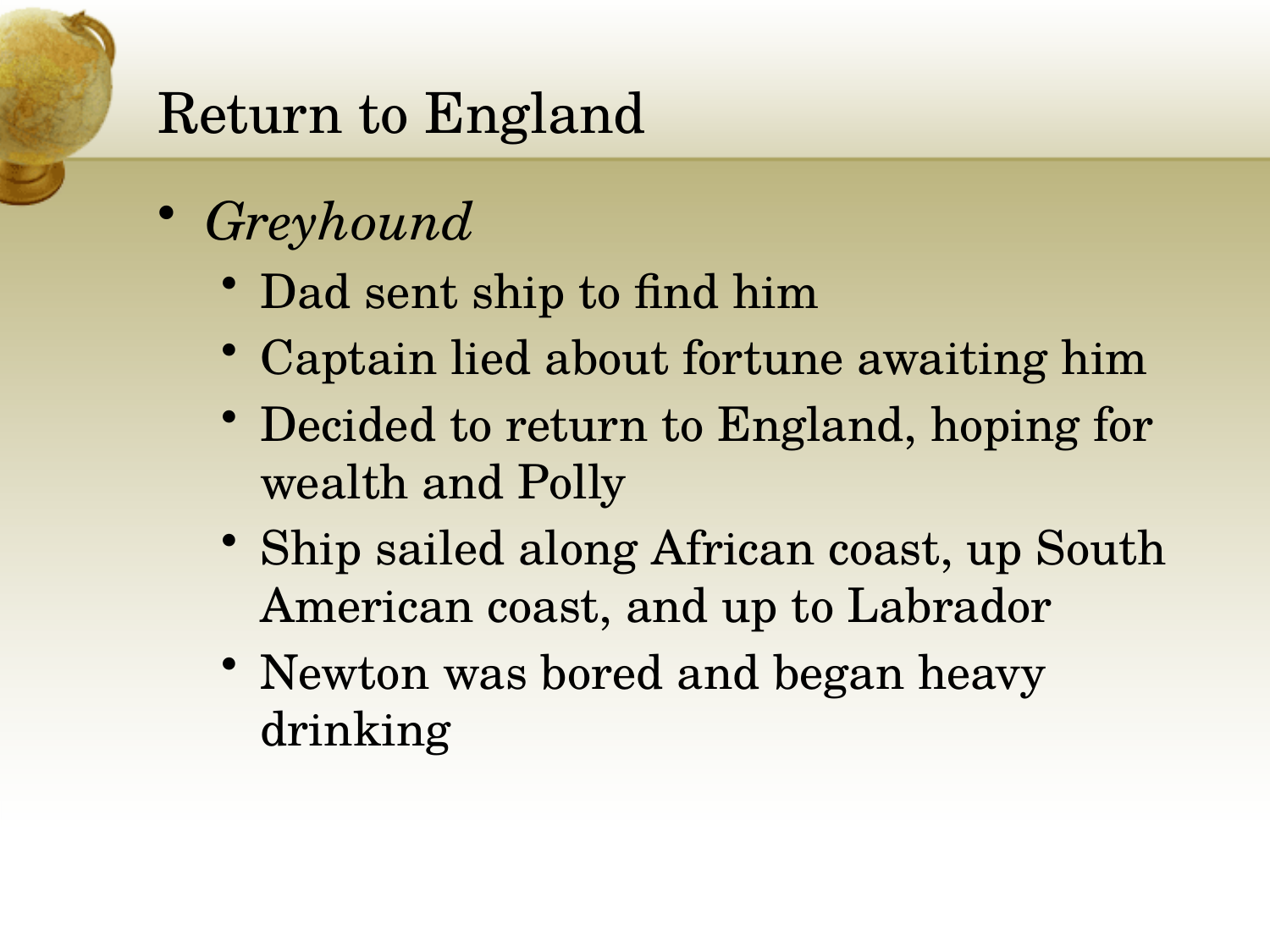

# Return to England
Greyhound
Dad sent ship to find him
Captain lied about fortune awaiting him
Decided to return to England, hoping for wealth and Polly
Ship sailed along African coast, up South American coast, and up to Labrador
Newton was bored and began heavy drinking